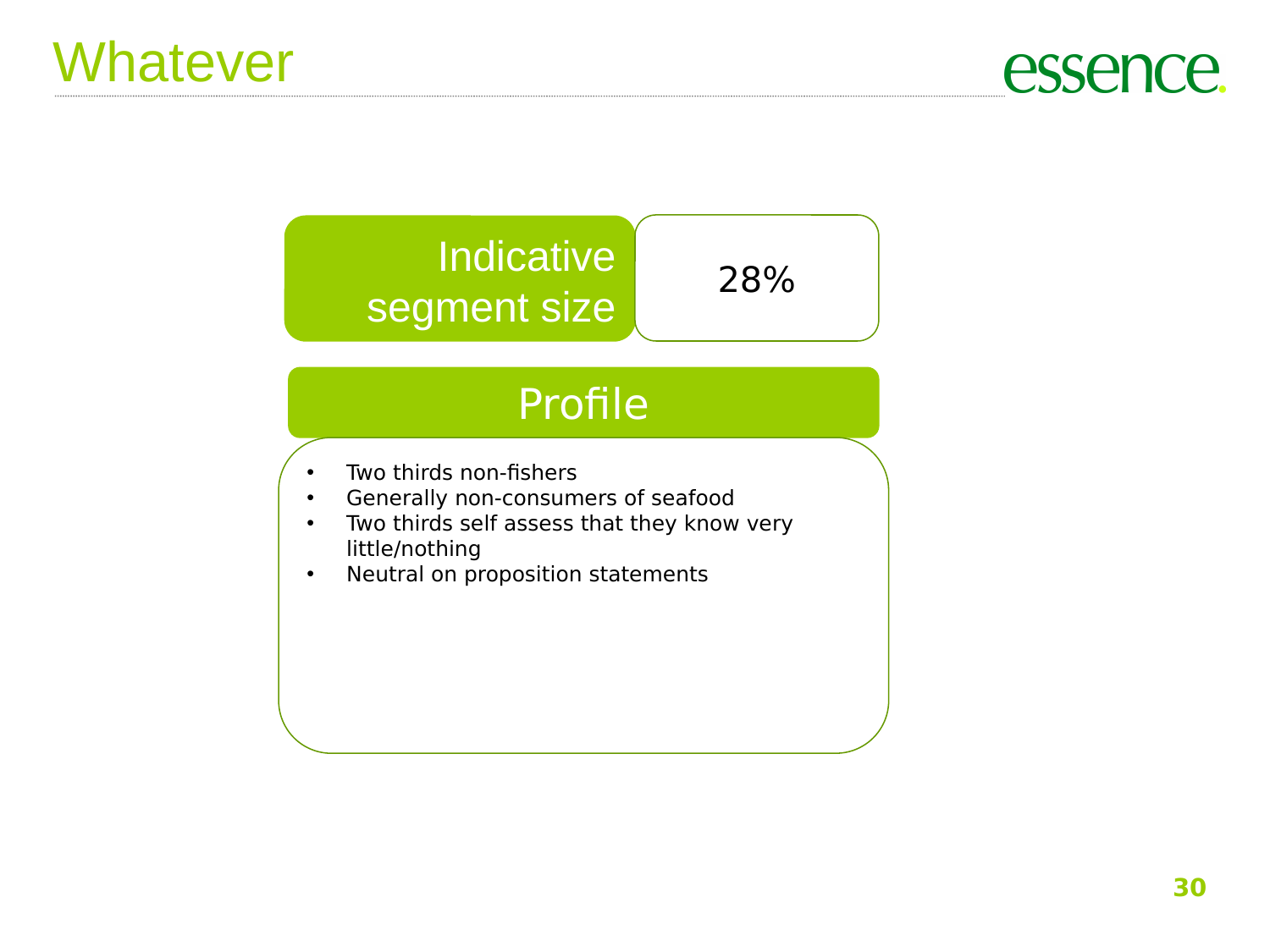

Whatever
28%
Indicative segment size
Profile
Two thirds non-fishers
Generally non-consumers of seafood
Two thirds self assess that they know very little/nothing
Neutral on proposition statements
30